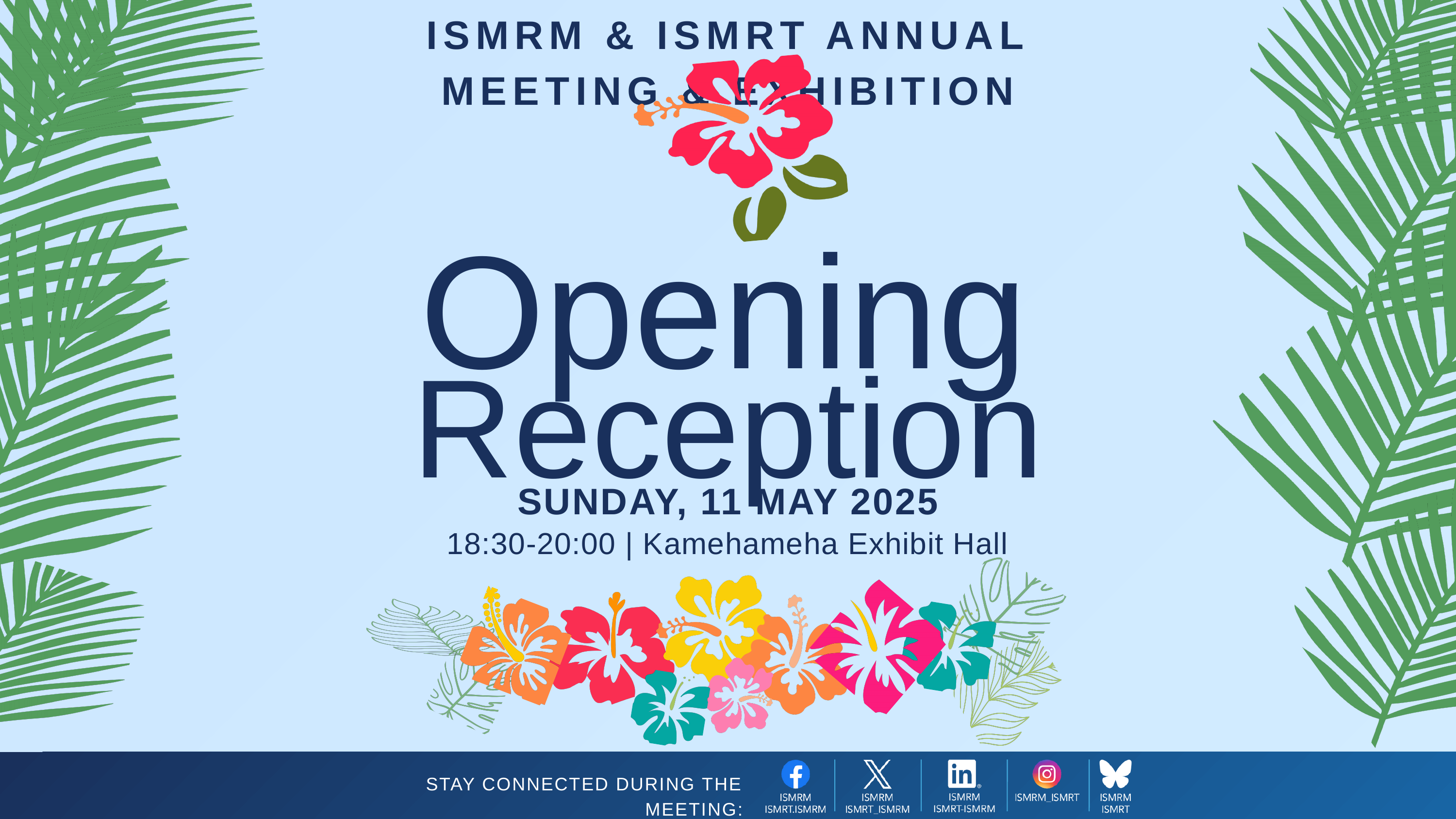

ISMRM & ISMRT ANNUAL MEETING & EXHIBITION

Opening

Reception

SUNDAY, 11 MAY 2025
18:30-20:00 | Kamehameha Exhibit Hall

STAY CONNECTED DURING THE MEETING: